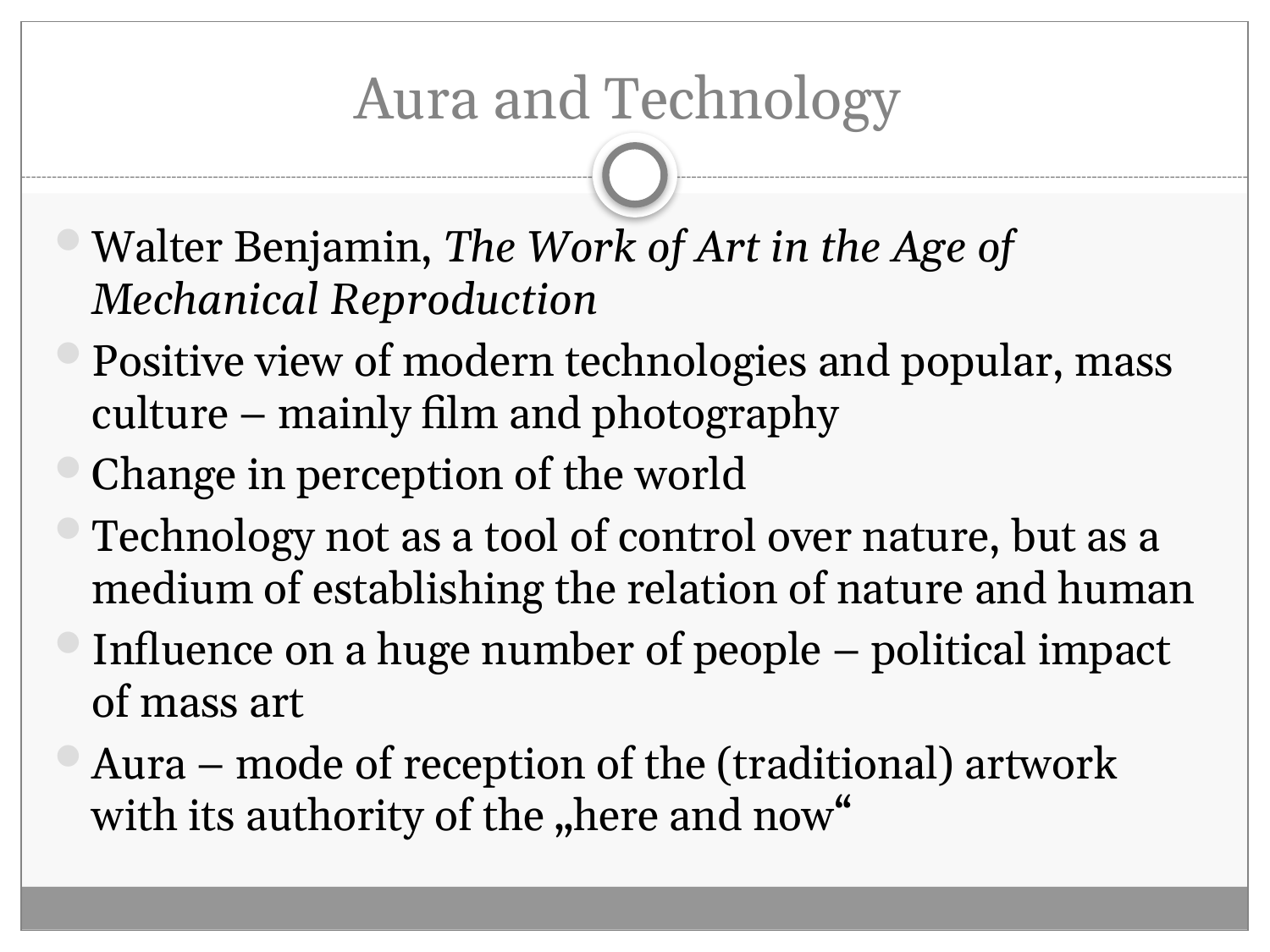

# Aura and Technology
Walter Benjamin, The Work of Art in the Age of Mechanical Reproduction
Positive view of modern technologies and popular, mass culture – mainly film and photography
Change in perception of the world
Technology not as a tool of control over nature, but as a medium of establishing the relation of nature and human
Influence on a huge number of people – political impact of mass art
Aura – mode of reception of the (traditional) artwork with its authority of the „here and now“